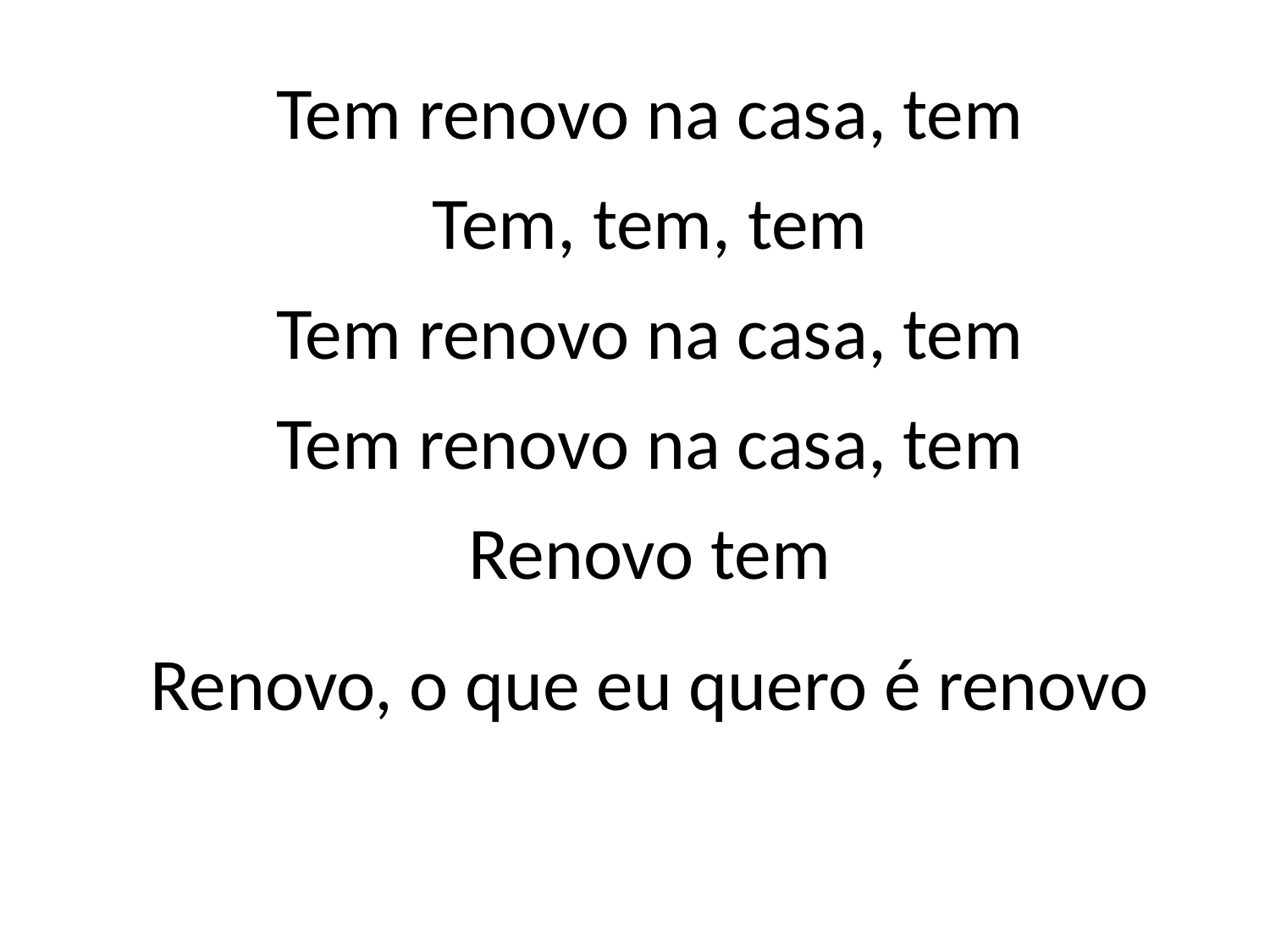

Tem renovo na casa, tem

Tem, tem, tem

Tem renovo na casa, tem

Tem renovo na casa, tem

Renovo tem

Renovo, o que eu quero é renovo
#